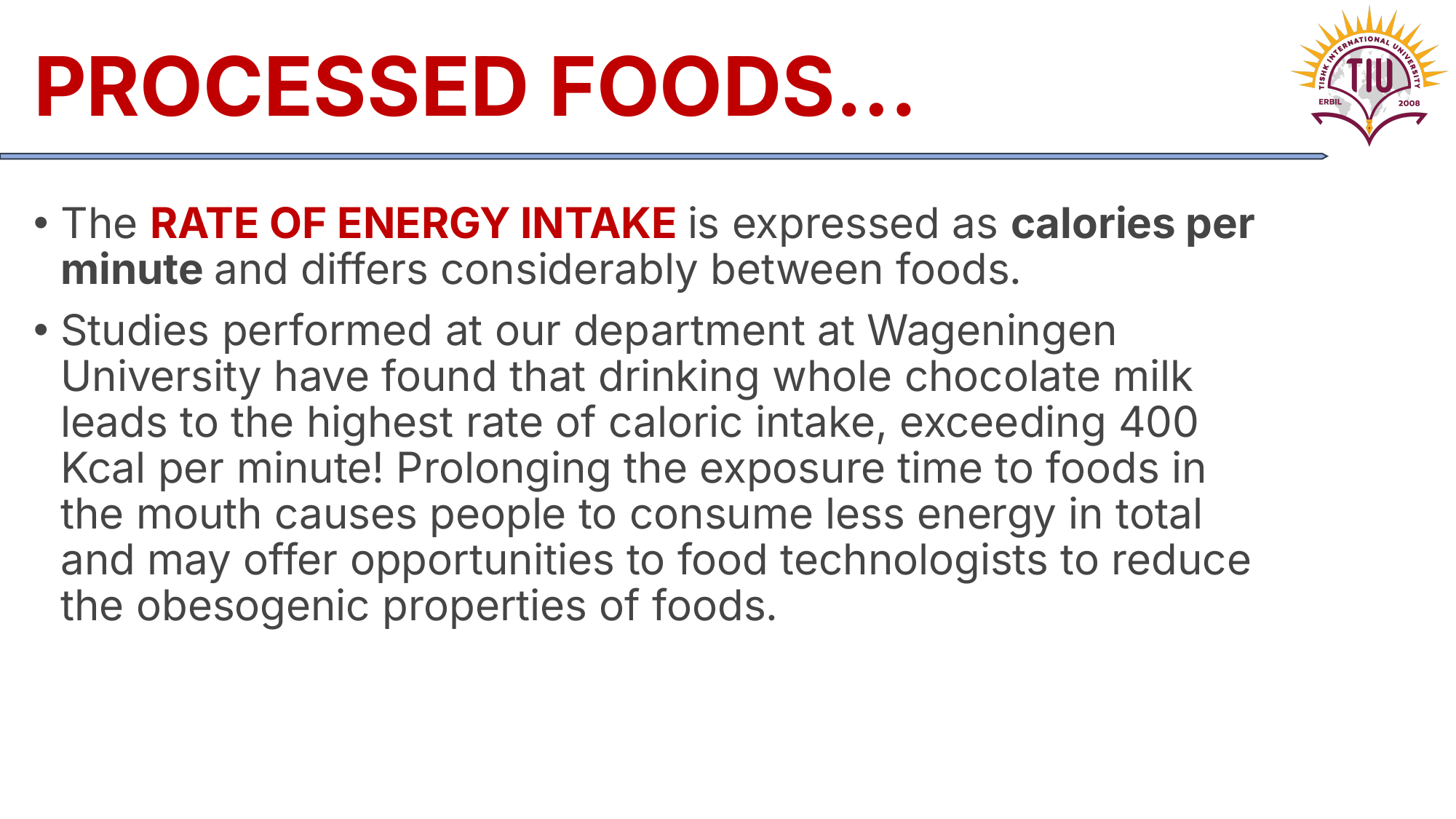

# PROCESSED FOODS…
The RATE OF ENERGY INTAKE is expressed as calories per minute and differs considerably between foods.
Studies performed at our department at Wageningen University have found that drinking whole chocolate milk leads to the highest rate of caloric intake, exceeding 400 Kcal per minute! Prolonging the exposure time to foods in the mouth causes people to consume less energy in total and may offer opportunities to food technologists to reduce the obesogenic properties of foods.